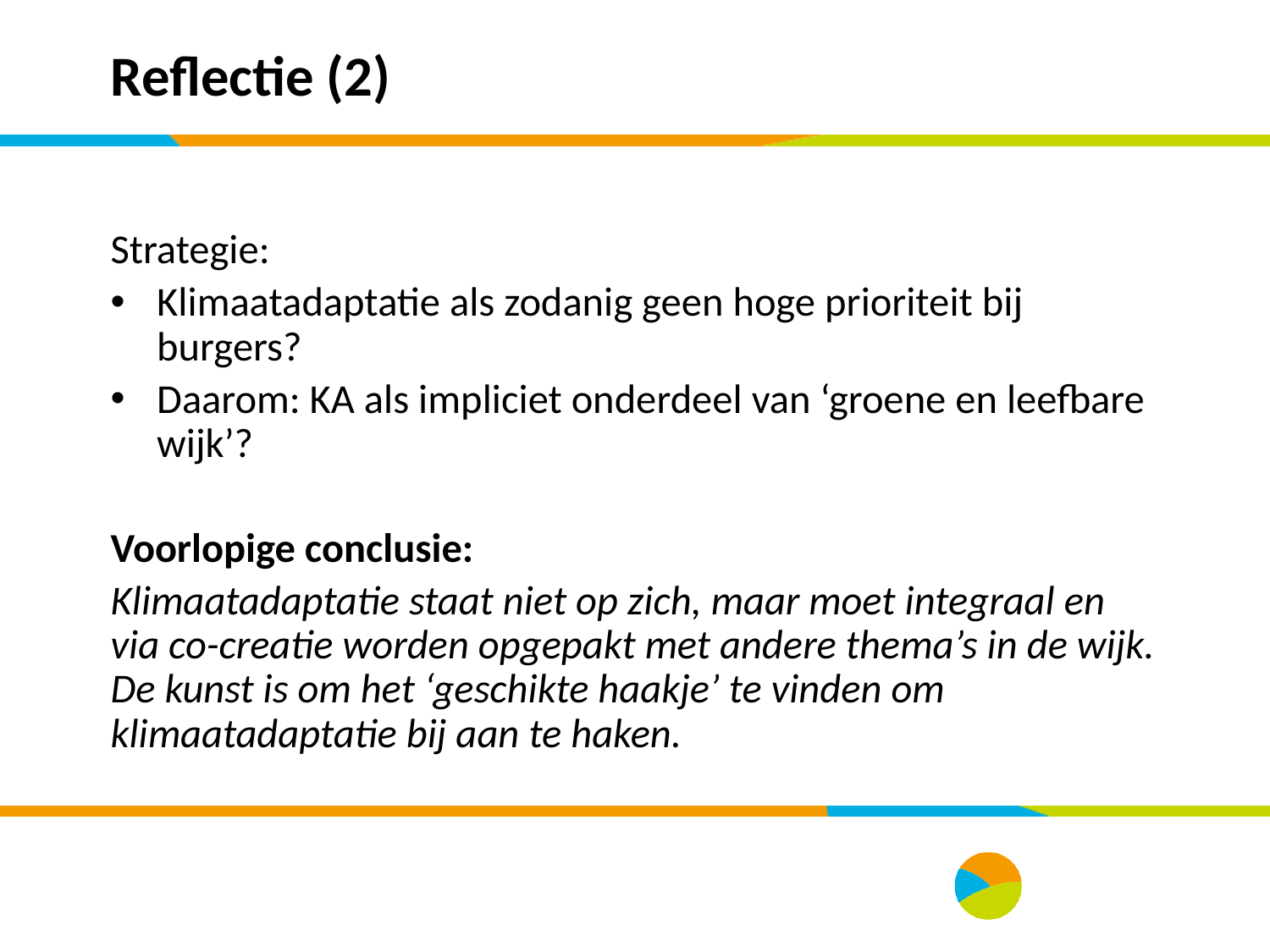

# Reflectie (2)
Strategie:
Klimaatadaptatie als zodanig geen hoge prioriteit bij burgers?
Daarom: KA als impliciet onderdeel van ‘groene en leefbare wijk’?

Voorlopige conclusie:
Klimaatadaptatie staat niet op zich, maar moet integraal en via co-creatie worden opgepakt met andere thema’s in de wijk. De kunst is om het ‘geschikte haakje’ te vinden om klimaatadaptatie bij aan te haken.